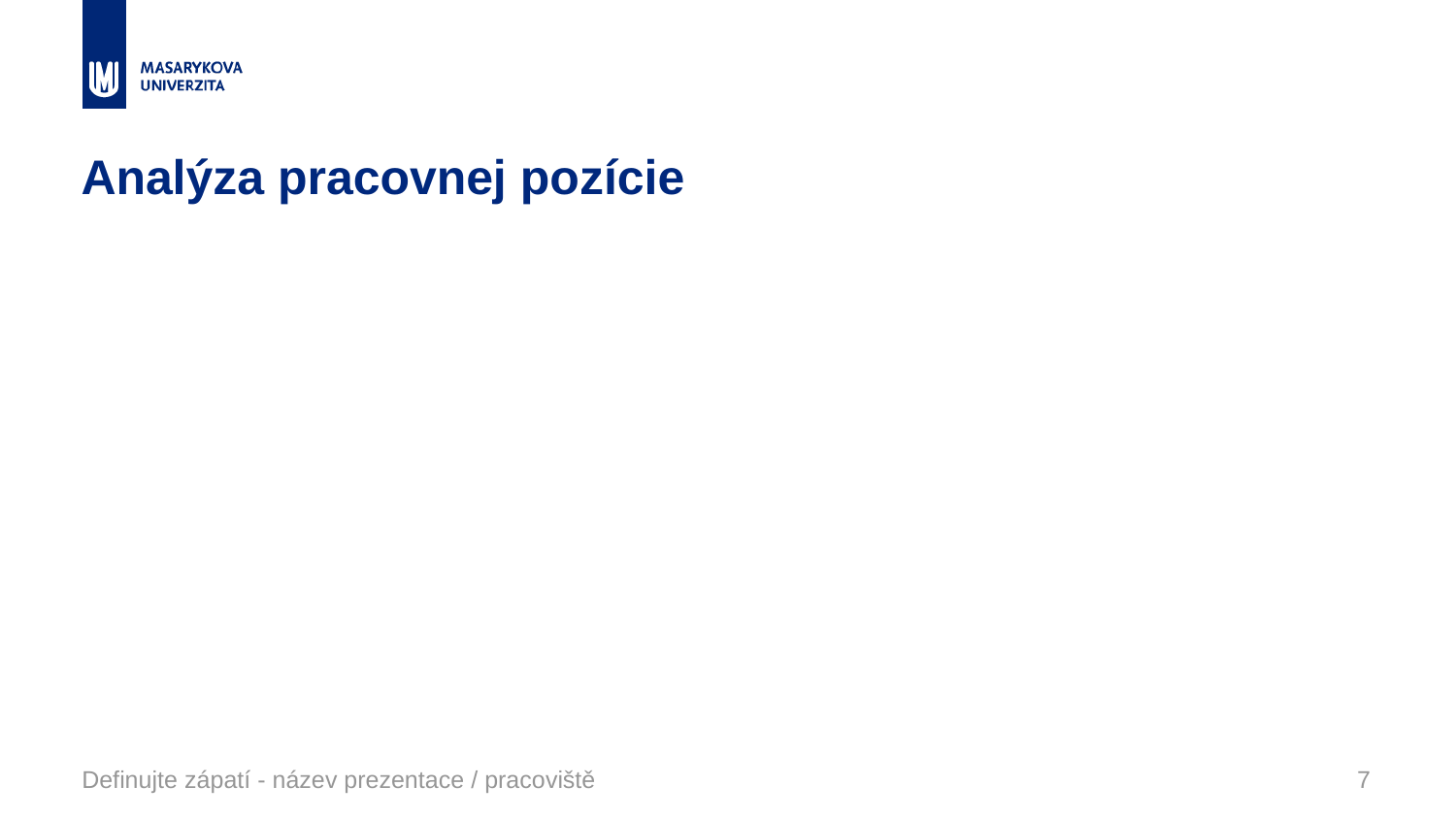

# Analýza pracovnej pozície

Definujte zápatí - název prezentace / pracoviště
7